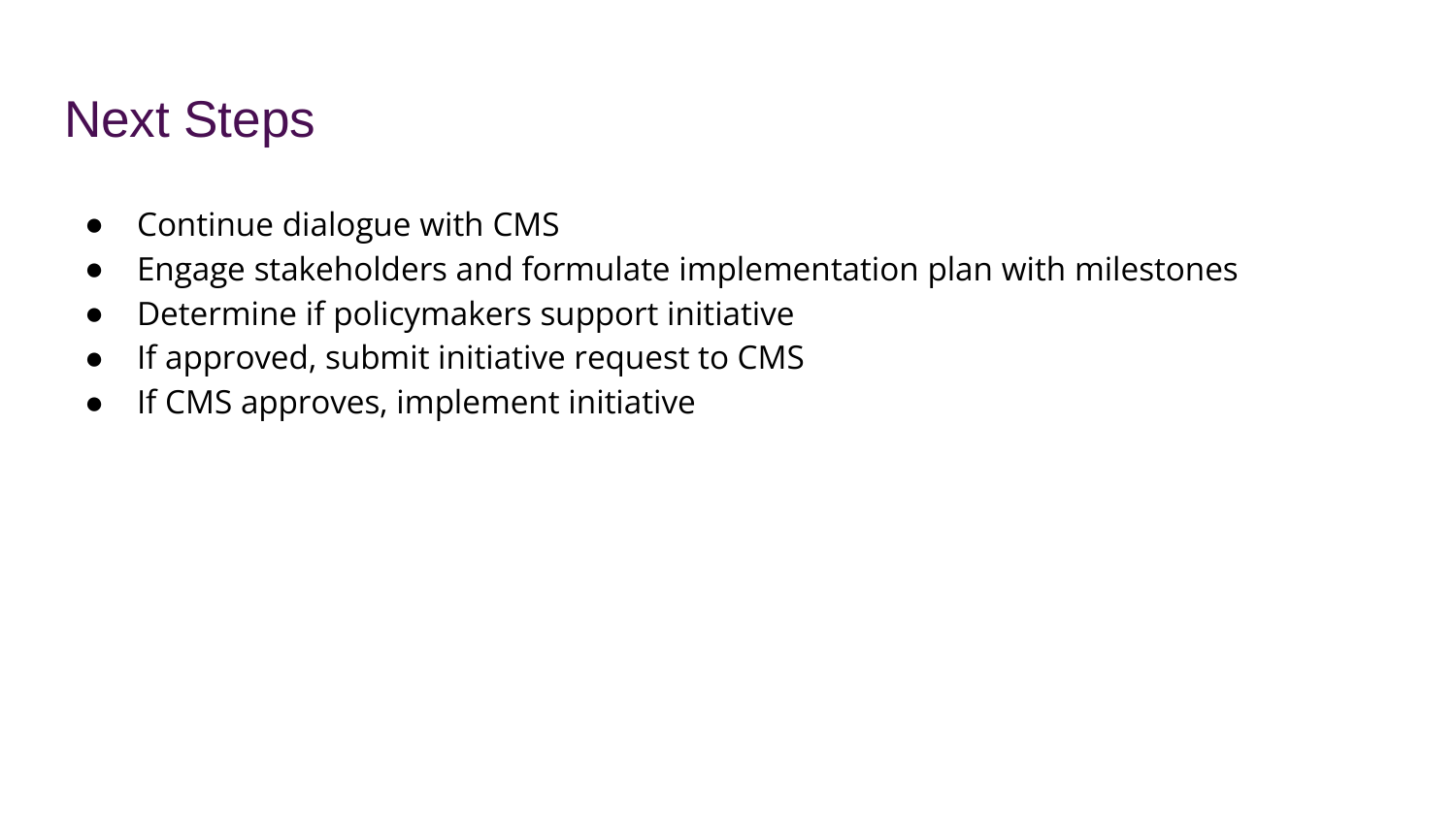

# Next Steps
Continue dialogue with CMS
Engage stakeholders and formulate implementation plan with milestones
Determine if policymakers support initiative
If approved, submit initiative request to CMS
If CMS approves, implement initiative